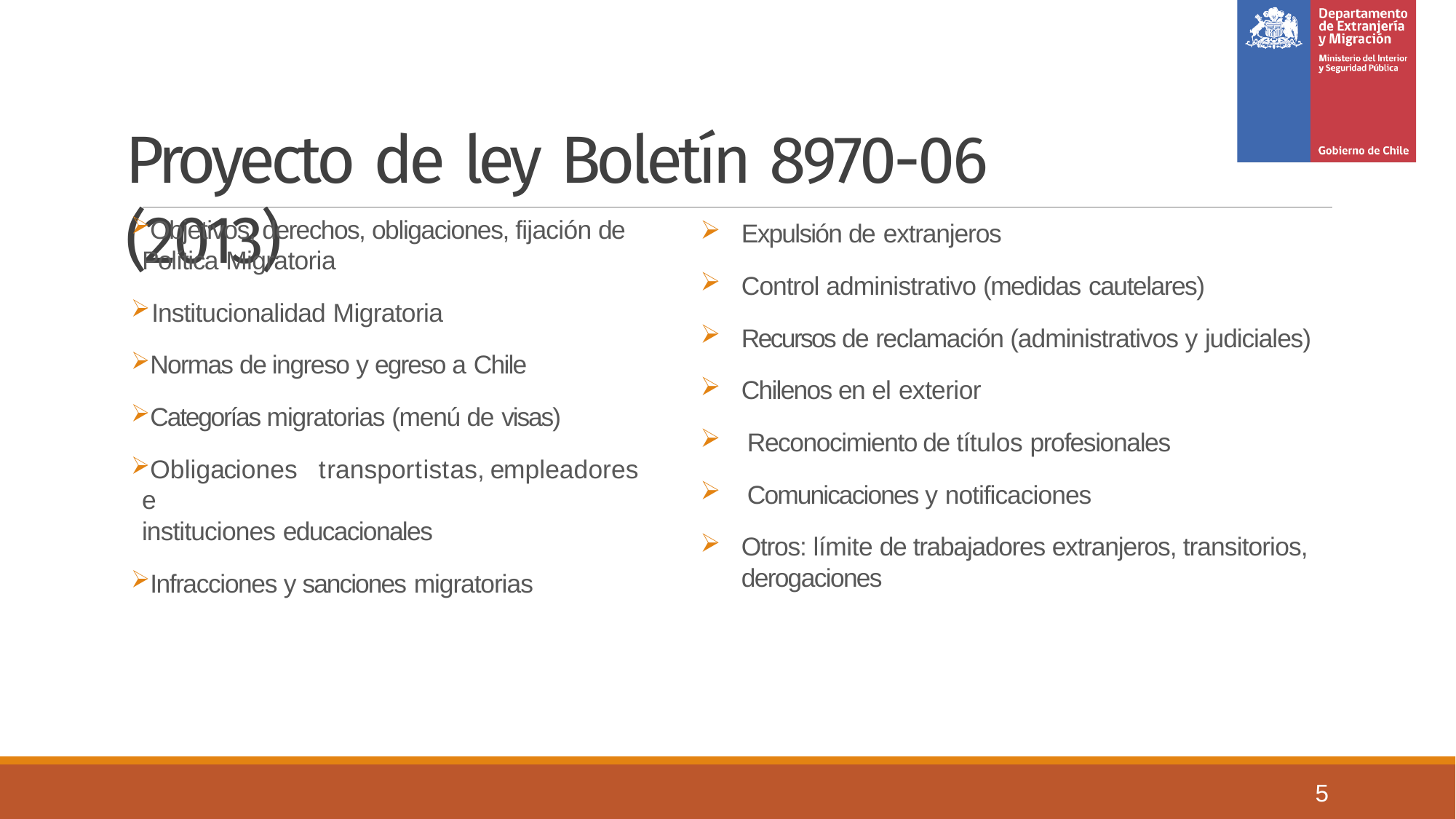

# Proyecto de ley Boletín 8970-06 (2013)
Objetivos, derechos, obligaciones, fijación de  Política Migratoria
Institucionalidad Migratoria
Normas de ingreso y egreso a Chile
Categorías migratorias (menú de visas)
Obligaciones	transportistas,	empleadores	e
instituciones educacionales
Infracciones y sanciones migratorias
Expulsión de extranjeros
Control administrativo (medidas cautelares)
Recursos de reclamación (administrativos y judiciales)
Chilenos en el exterior
Reconocimiento de títulos profesionales
Comunicaciones y notificaciones
Otros: límite de trabajadores extranjeros, transitorios,  derogaciones
5